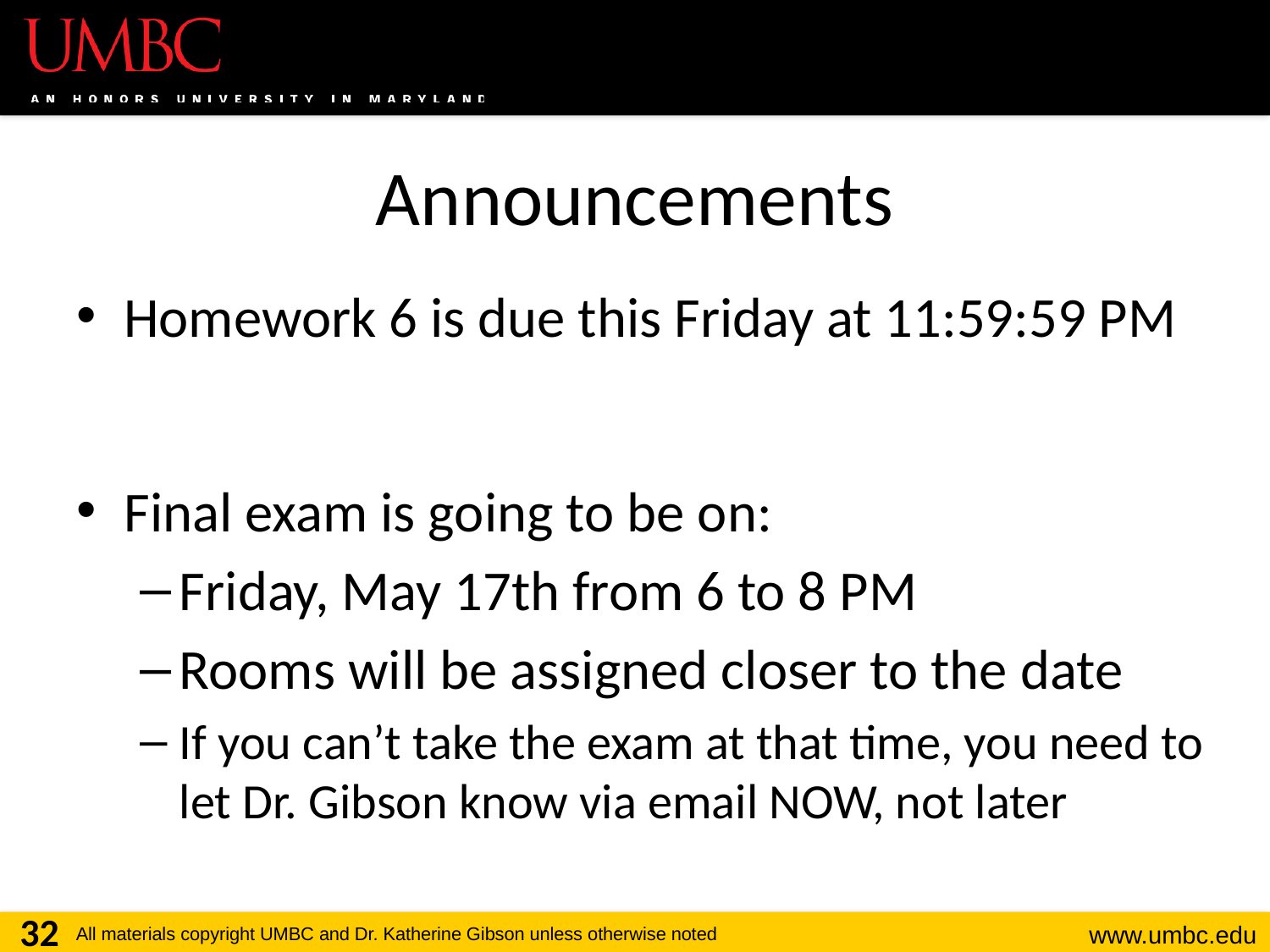

# Announcements
Homework 6 is due this Friday at 11:59:59 PM

Final exam is going to be on:
Friday, May 17th from 6 to 8 PM
Rooms will be assigned closer to the date
If you can’t take the exam at that time, you need to let Dr. Gibson know via email NOW, not later

32